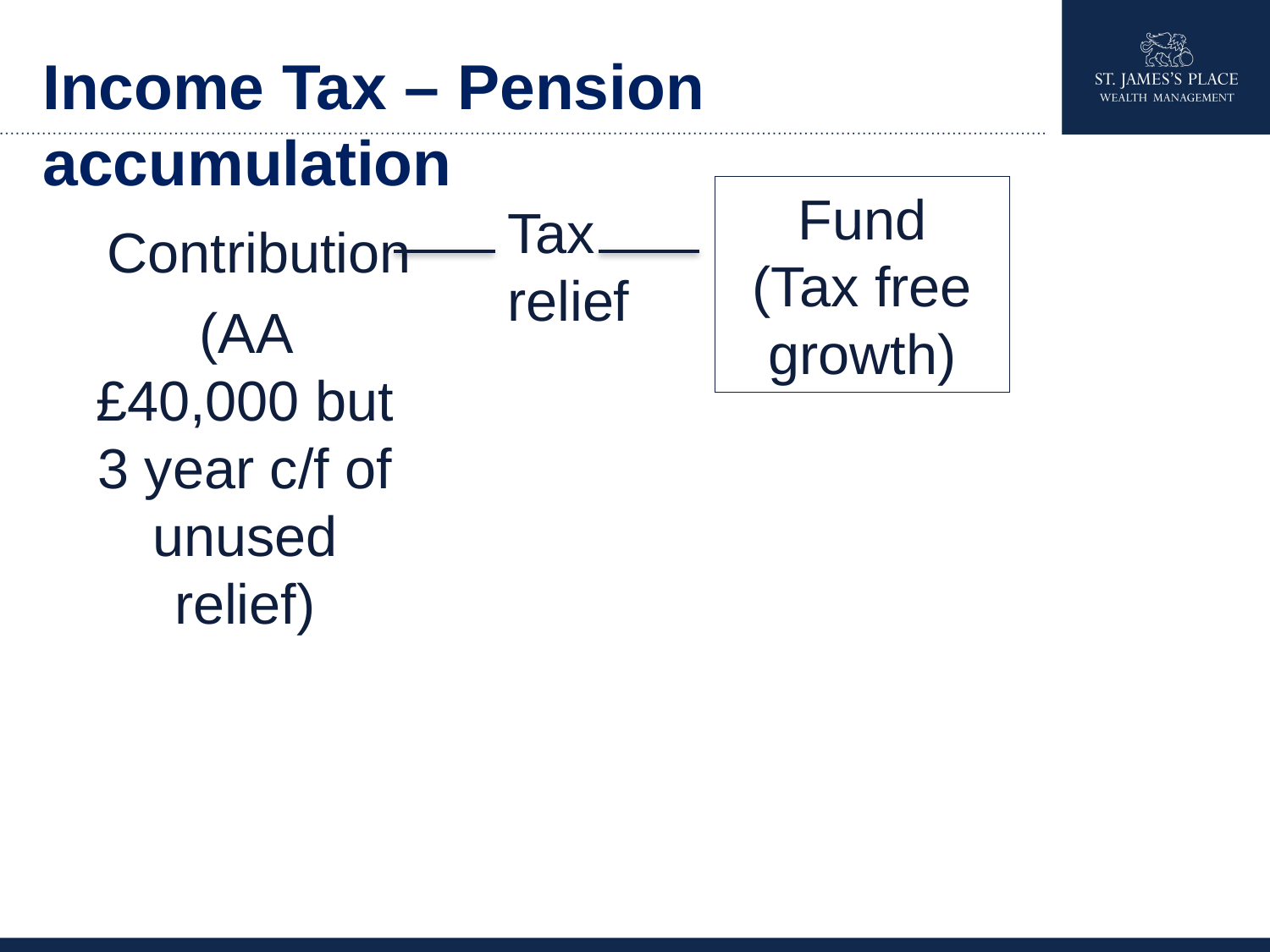

Income Tax – Pension accumulation
Fund
(Tax free growth)
Tax relief
Contribution
(AA £40,000 but 3 year c/f of unused relief)